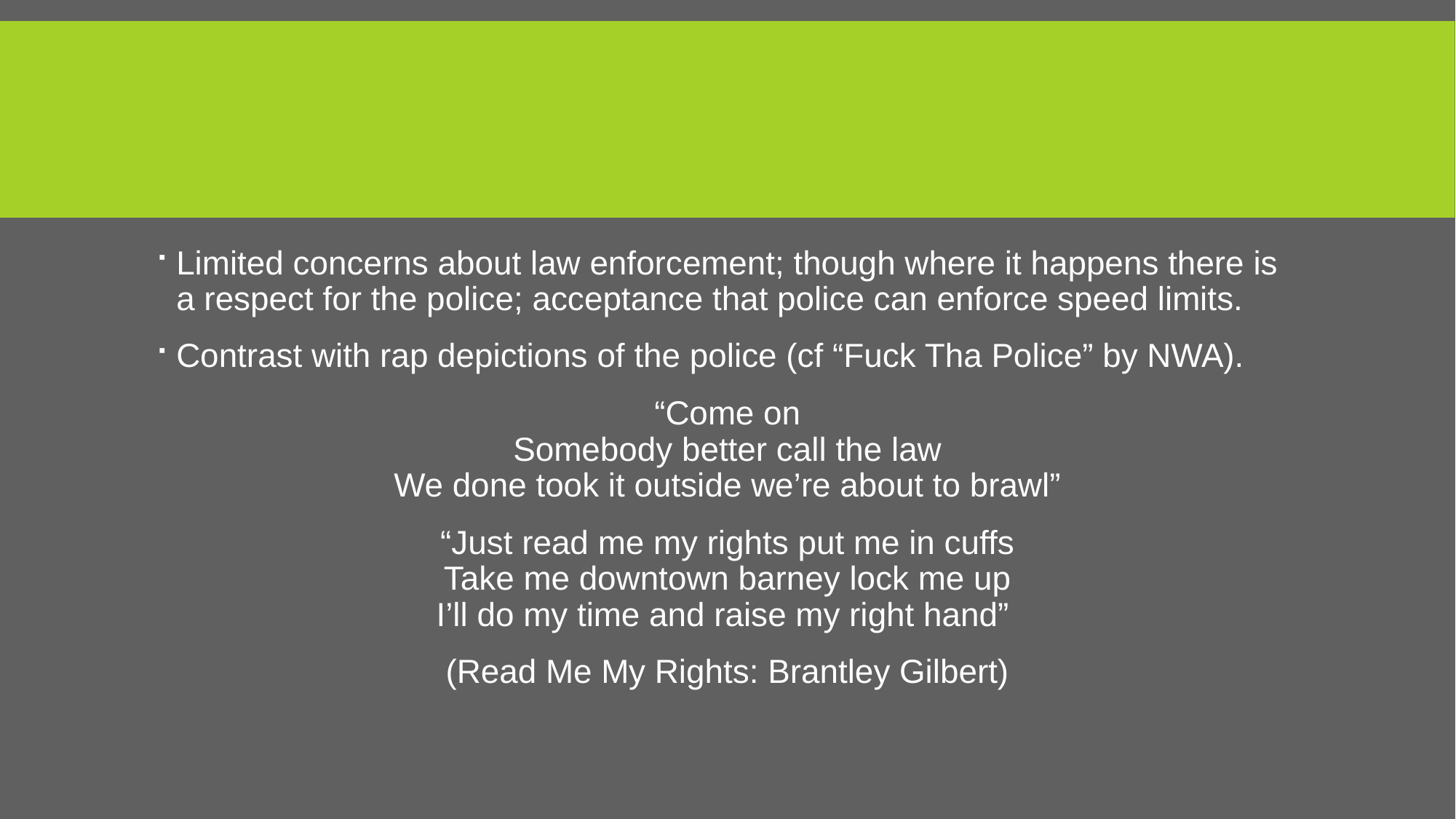

#
Limited concerns about law enforcement; though where it happens there is a respect for the police; acceptance that police can enforce speed limits.
Contrast with rap depictions of the police (cf “Fuck Tha Police” by NWA).
“Come on
Somebody better call the law
We done took it outside we’re about to brawl”
“Just read me my rights put me in cuffs
Take me downtown barney lock me up
I’ll do my time and raise my right hand”
(Read Me My Rights: Brantley Gilbert)